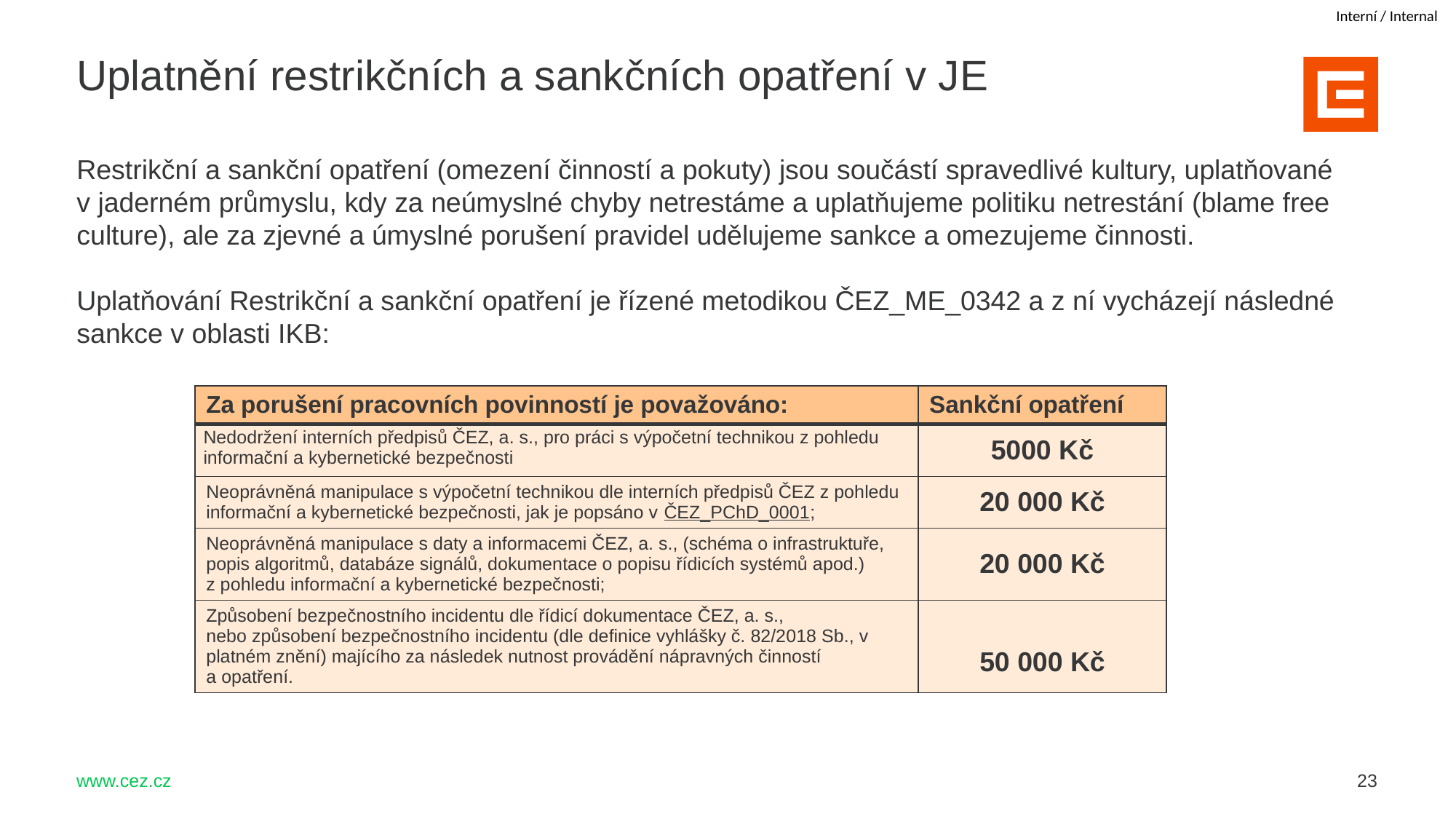

Uplatnění restrikčních a sankčních opatření v JE
Restrikční a sankční opatření (omezení činností a pokuty) jsou součástí spravedlivé kultury, uplatňované v jaderném průmyslu, kdy za neúmyslné chyby netrestáme a uplatňujeme politiku netrestání (blame free culture), ale za zjevné a úmyslné porušení pravidel udělujeme sankce a omezujeme činnosti.

Uplatňování Restrikční a sankční opatření je řízené metodikou ČEZ_ME_0342 a z ní vycházejí následné sankce v oblasti IKB:

| Za porušení pracovních povinností je považováno: | Sankční opatření |
| --- | --- |
| Nedodržení interních předpisů ČEZ, a. s., pro práci s výpočetní technikou z pohledu informační a kybernetické bezpečnosti | 5000 Kč |
| Neoprávněná manipulace s výpočetní technikou dle interních předpisů ČEZ z pohledu informační a kybernetické bezpečnosti, jak je popsáno v ČEZ\_PChD\_0001; | 20 000 Kč |
| Neoprávněná manipulace s daty a informacemi ČEZ, a. s., (schéma o infrastruktuře, popis algoritmů, databáze signálů, dokumentace o popisu řídicích systémů apod.) z pohledu informační a kybernetické bezpečnosti; | 20 000 Kč |
| Způsobení bezpečnostního incidentu dle řídicí dokumentace ČEZ, a. s., nebo způsobení bezpečnostního incidentu (dle definice vyhlášky č. 82/2018 Sb., v platném znění) majícího za následek nutnost provádění nápravných činností a opatření. | 50 000 Kč |